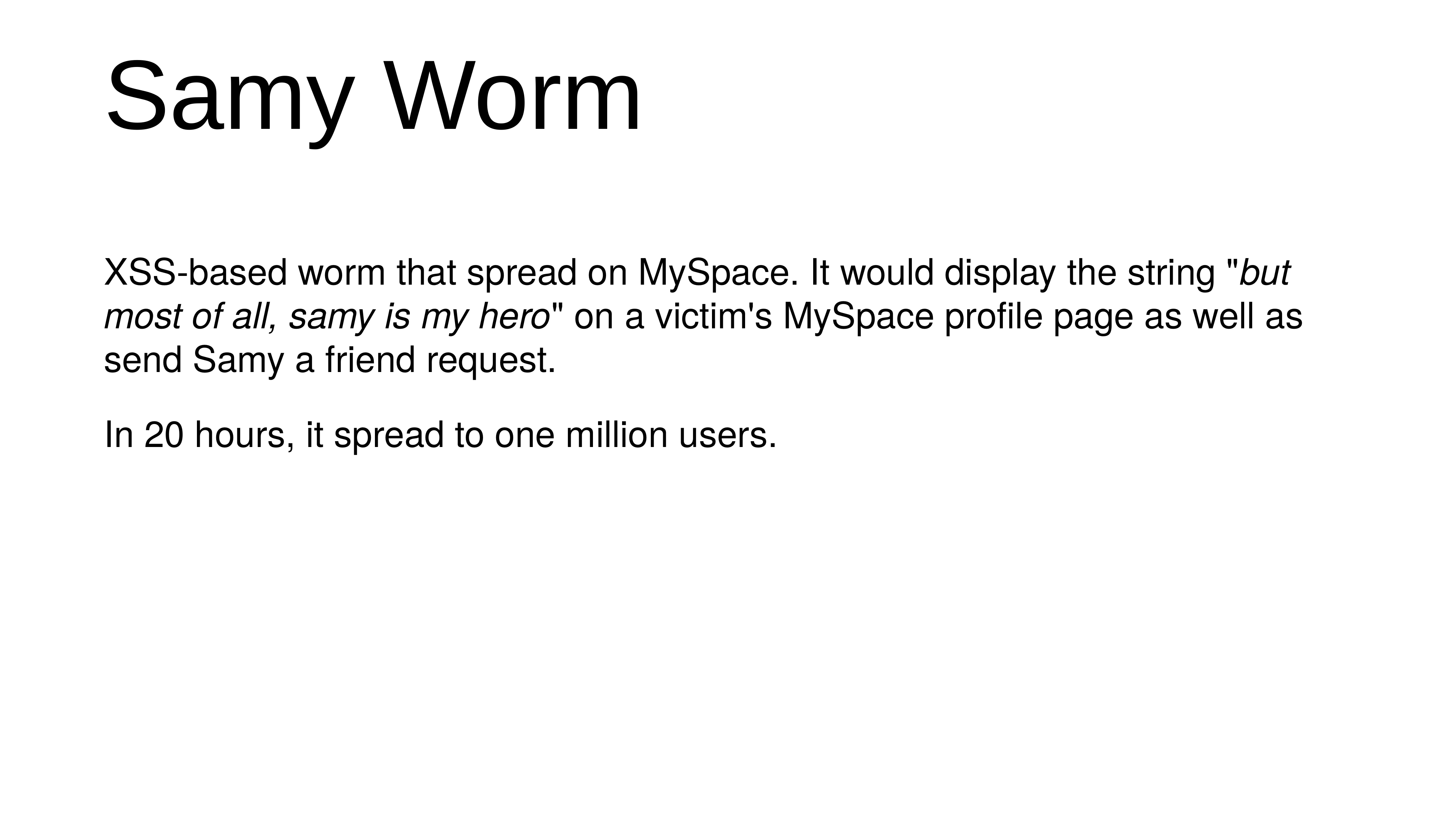

# Samy Worm
XSS-based worm that spread on MySpace. It would display the string "but most of all, samy is my hero" on a victim's MySpace profile page as well as send Samy a friend request.
In 20 hours, it spread to one million users.